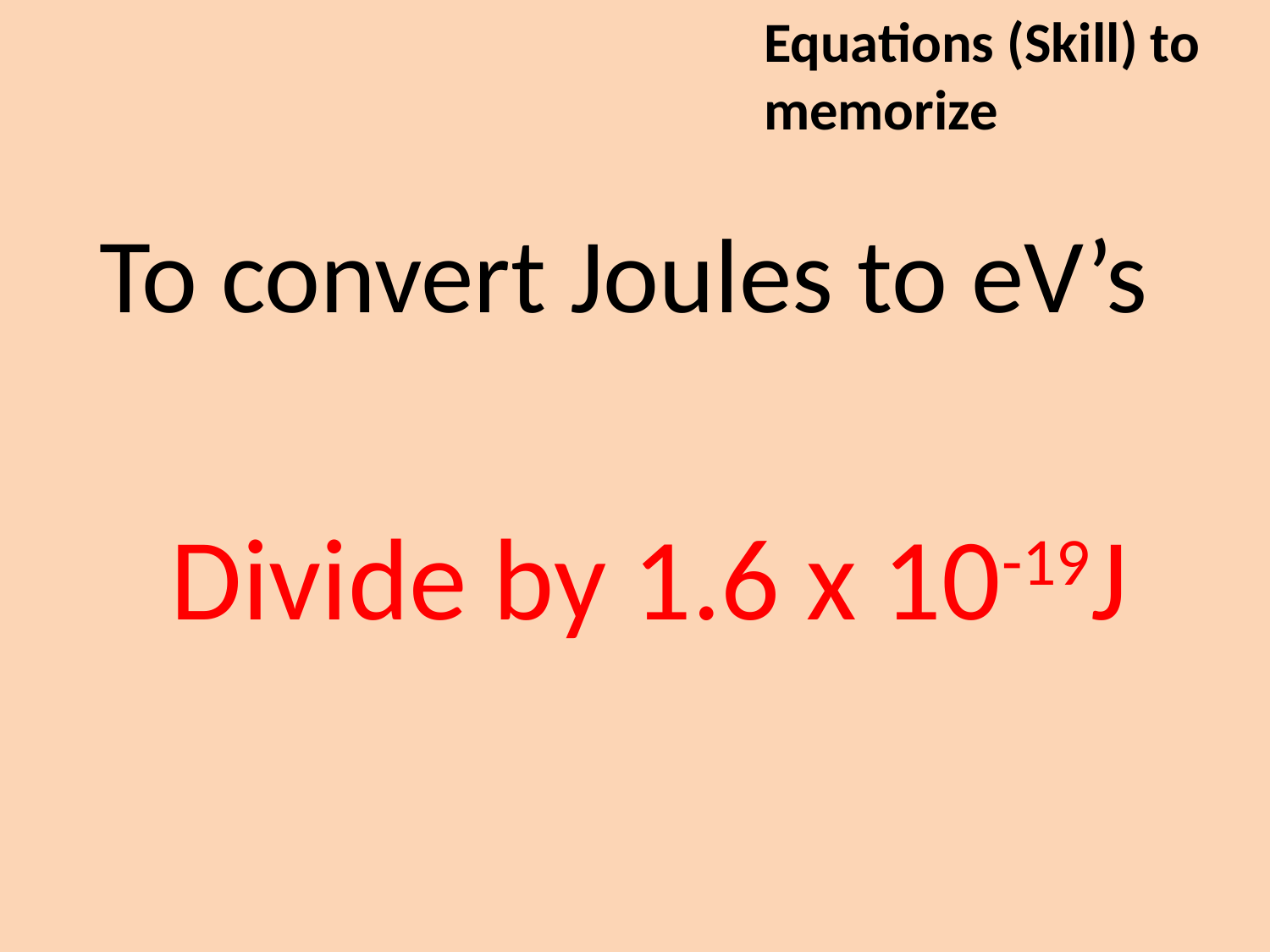

Equations (Skill) to memorize
To convert Joules to eV’s
Divide by 1.6 x 10-19J